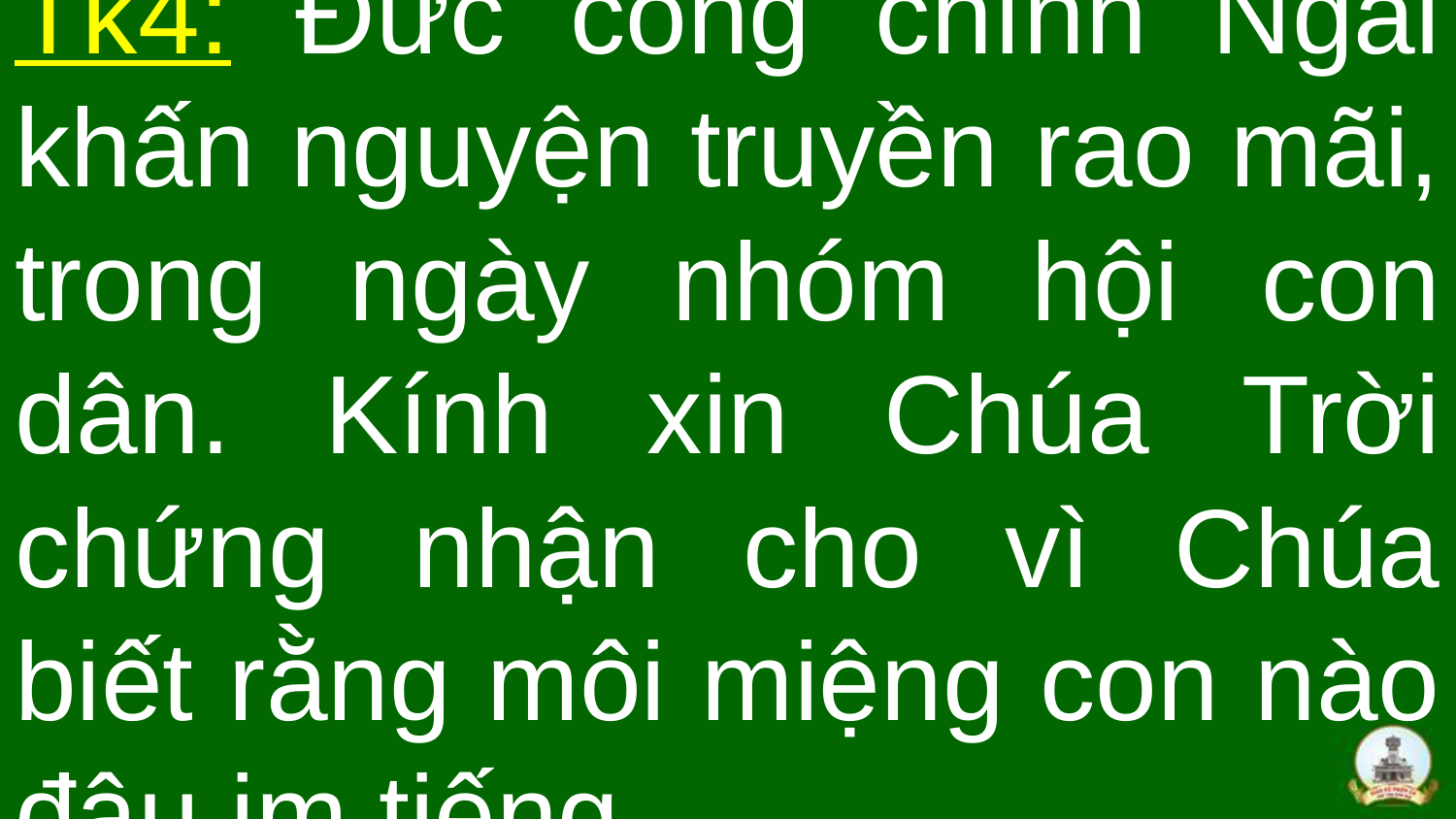

# Tk4: Đức công chính Ngài khấn nguyện truyền rao mãi, trong ngày nhóm hội con dân. Kính xin Chúa Trời chứng nhận cho vì Chúa biết rằng môi miệng con nào đâu im tiếng.